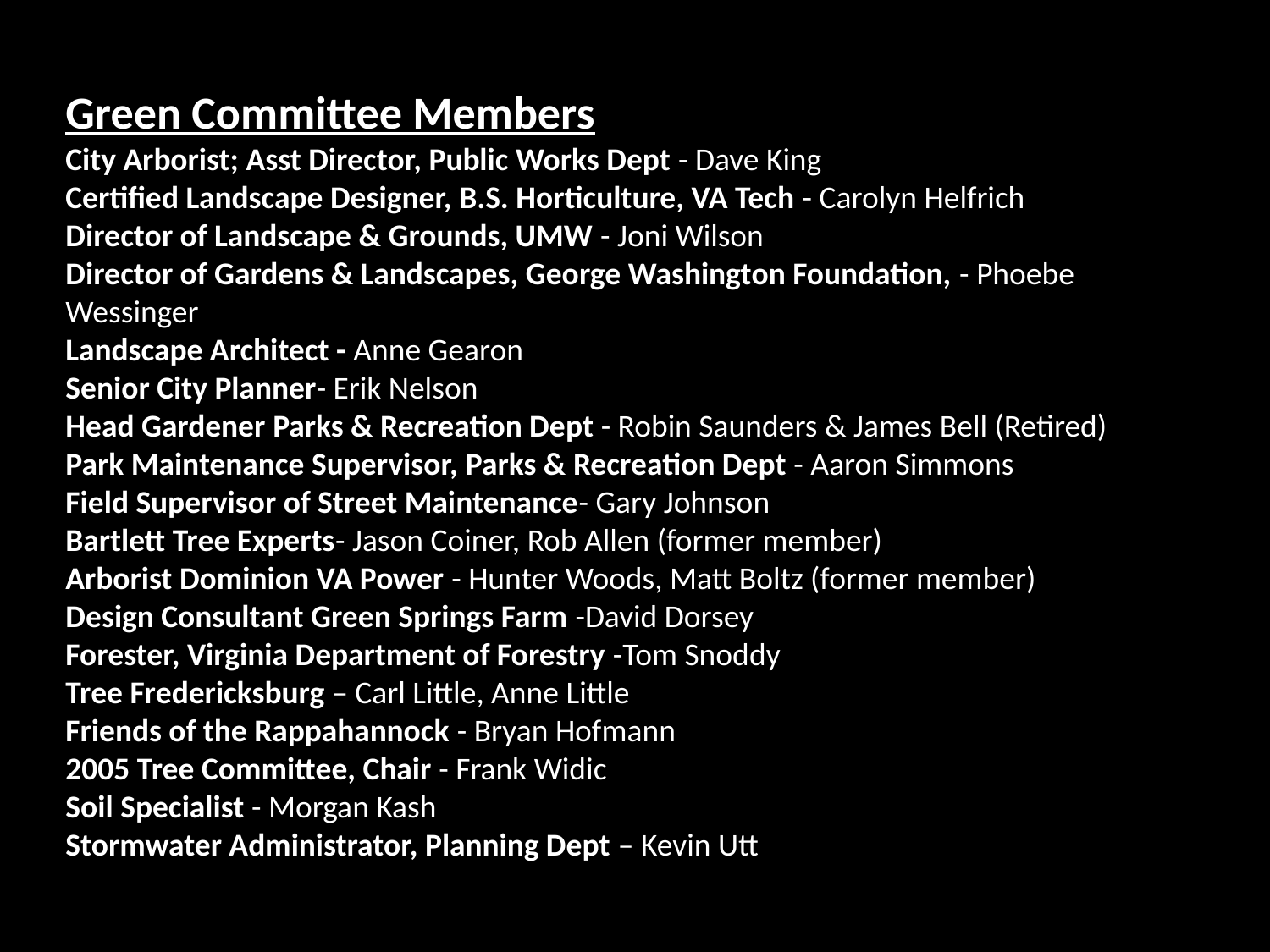

Green Committee Members
City Arborist; Asst Director, Public Works Dept - Dave King
Certified Landscape Designer, B.S. Horticulture, VA Tech - Carolyn Helfrich
Director of Landscape & Grounds, UMW - Joni Wilson
Director of Gardens & Landscapes, George Washington Foundation, - Phoebe Wessinger
Landscape Architect - Anne Gearon
Senior City Planner- Erik Nelson
Head Gardener Parks & Recreation Dept - Robin Saunders & James Bell (Retired)
Park Maintenance Supervisor, Parks & Recreation Dept - Aaron Simmons
Field Supervisor of Street Maintenance- Gary Johnson
Bartlett Tree Experts- Jason Coiner, Rob Allen (former member)
Arborist Dominion VA Power - Hunter Woods, Matt Boltz (former member)
Design Consultant Green Springs Farm -David Dorsey
Forester, Virginia Department of Forestry -Tom Snoddy
Tree Fredericksburg – Carl Little, Anne Little
Friends of the Rappahannock - Bryan Hofmann
2005 Tree Committee, Chair - Frank Widic
Soil Specialist - Morgan Kash
Stormwater Administrator, Planning Dept – Kevin Utt